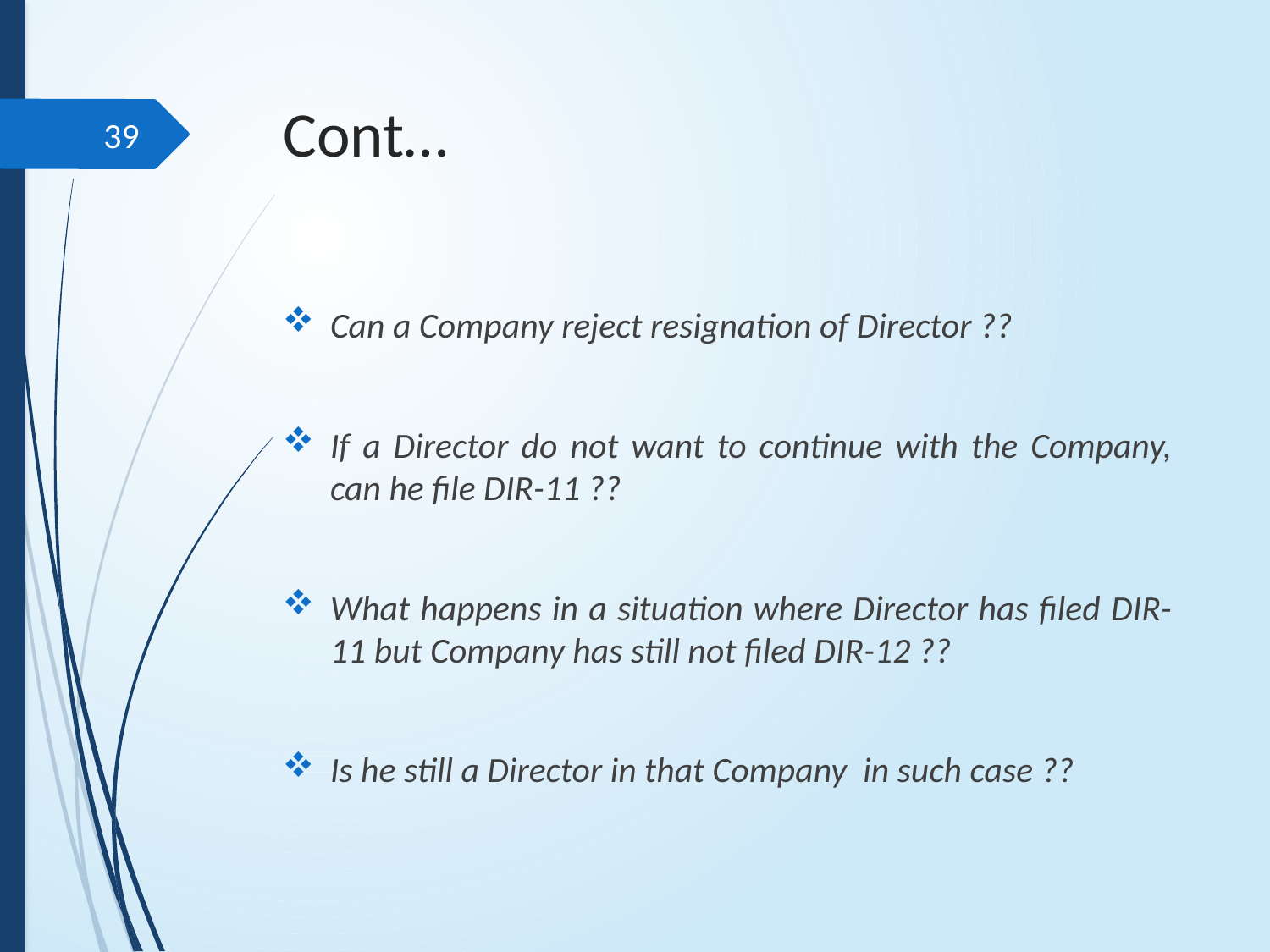

# Cont…
39
Can a Company reject resignation of Director ??

If a Director do not want to continue with the Company, can he file DIR-11 ??

What happens in a situation where Director has filed DIR-11 but Company has still not filed DIR-12 ??

Is he still a Director in that Company  in such case ??